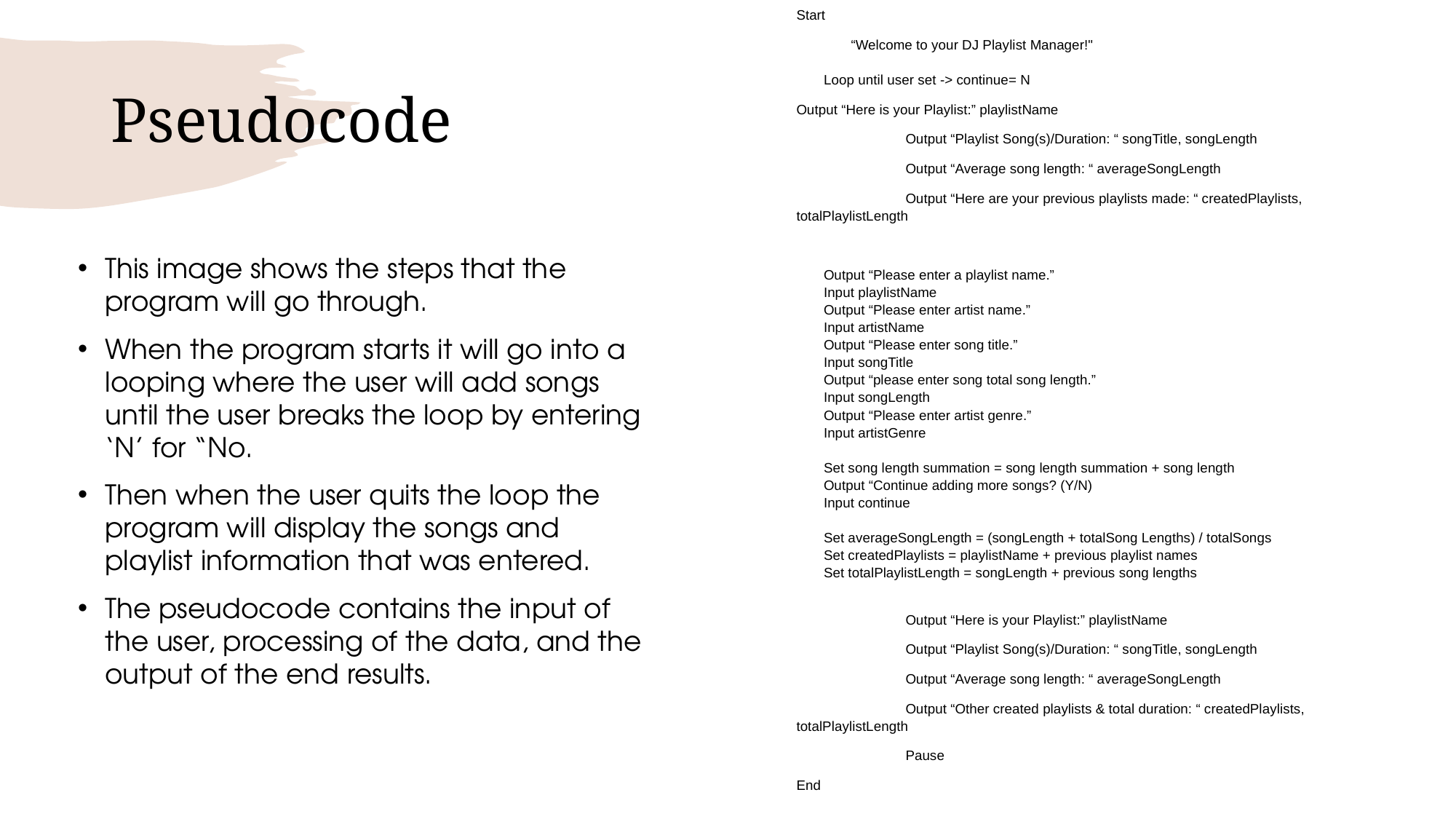

Start
“Welcome to your DJ Playlist Manager!"

Loop until user set -> continue= N
Output “Here is your Playlist:” playlistName
	Output “Playlist Song(s)/Duration: “ songTitle, songLength
	Output “Average song length: “ averageSongLength
	Output “Here are your previous playlists made: “ createdPlaylists, totalPlaylistLength

Output “Please enter a playlist name.”
Input playlistName
Output “Please enter artist name.”
Input artistName
Output “Please enter song title.”
Input songTitle
Output “please enter song total song length.”
Input songLength
Output “Please enter artist genre.”
Input artistGenre

Set song length summation = song length summation + song length
Output “Continue adding more songs? (Y/N)
Input continue

Set averageSongLength = (songLength + totalSong Lengths) / totalSongs
Set createdPlaylists = playlistName + previous playlist names
Set totalPlaylistLength = songLength + previous song lengths

	Output “Here is your Playlist:” playlistName
	Output “Playlist Song(s)/Duration: “ songTitle, songLength
	Output “Average song length: “ averageSongLength
	Output “Other created playlists & total duration: “ createdPlaylists, totalPlaylistLength
	Pause
End

# Pseudocode
This image shows the steps that the program will go through.
When the program starts it will go into a looping where the user will add songs until the user breaks the loop by entering ‘N’ for “No.
Then when the user quits the loop the program will display the songs and playlist information that was entered.
The pseudocode contains the input of the user, processing of the data, and the output of the end results.